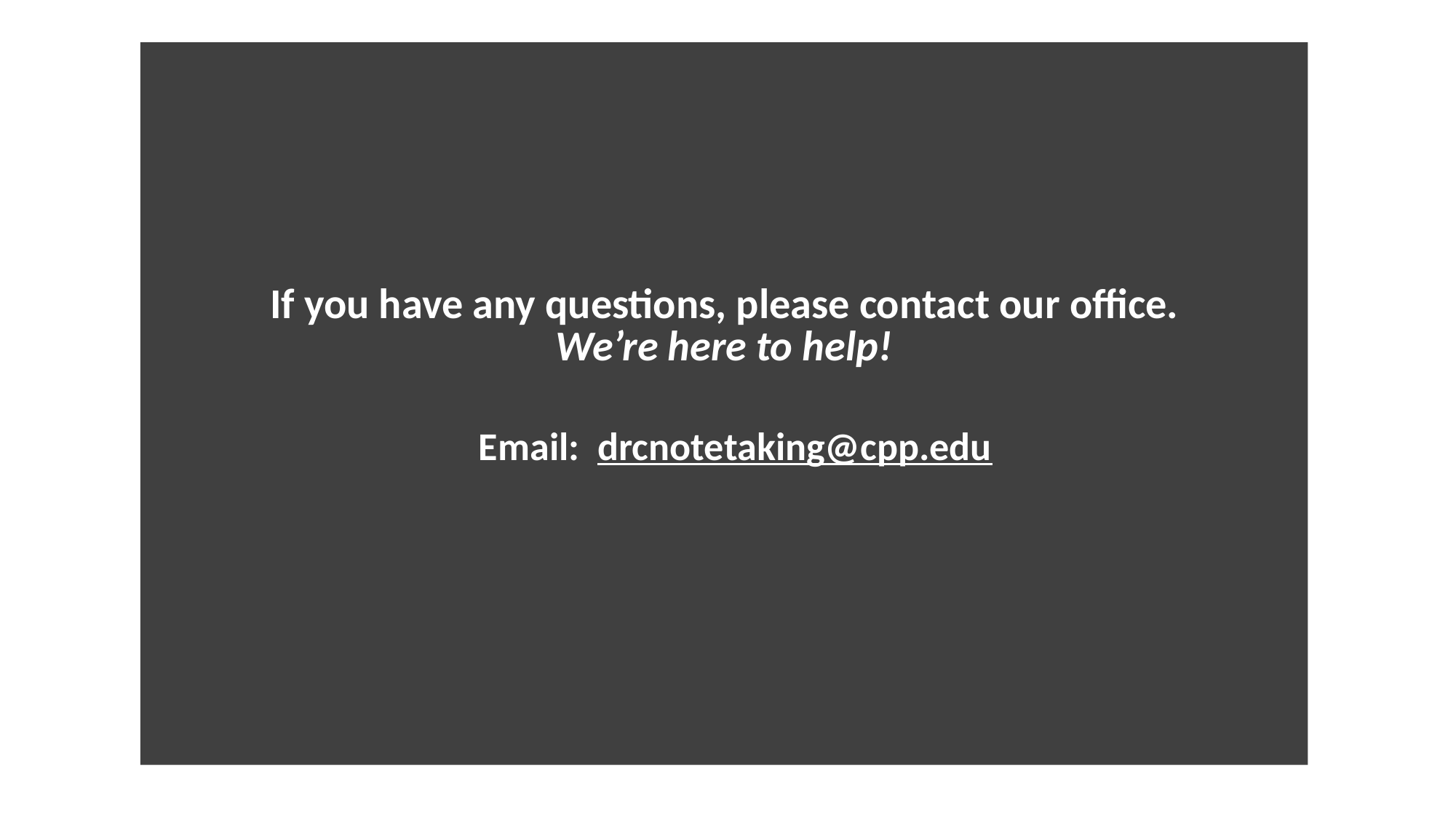

If you have any questions, please contact our office.
We’re here to help!

Email:  drcnotetaking@cpp.edu